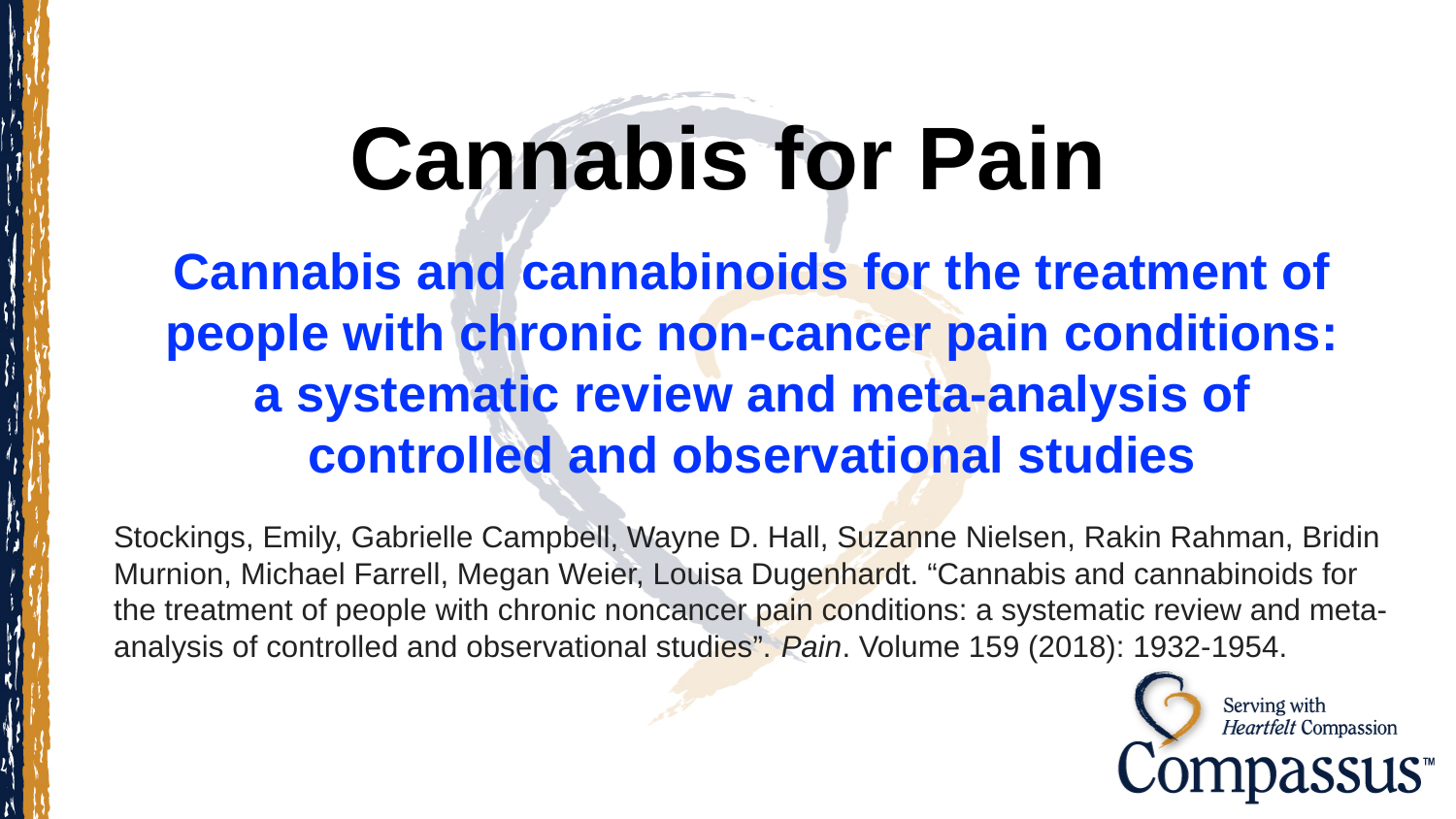

# Cannabis for Pain
Cannabis and cannabinoids for the treatment of people with chronic non-cancer pain conditions: a systematic review and meta-analysis of controlled and observational studies
Stockings, Emily, Gabrielle Campbell, Wayne D. Hall, Suzanne Nielsen, Rakin Rahman, Bridin Murnion, Michael Farrell, Megan Weier, Louisa Dugenhardt. “Cannabis and cannabinoids for the treatment of people with chronic noncancer pain conditions: a systematic review and meta-analysis of controlled and observational studies”. Pain. Volume 159 (2018): 1932-1954.